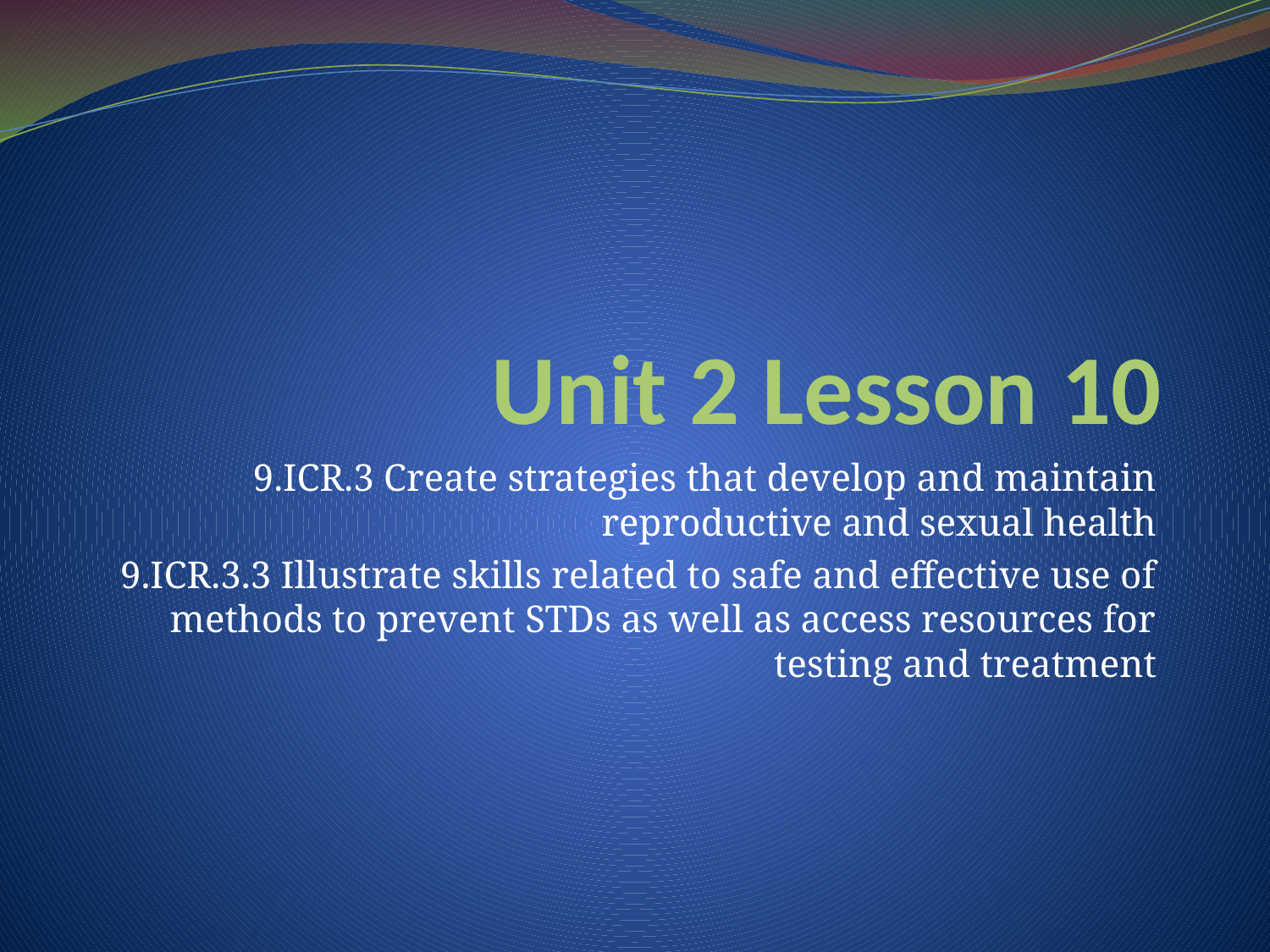

# Unit 2 Lesson 10
9.ICR.3 Create strategies that develop and maintain reproductive and sexual health
9.ICR.3.3 Illustrate skills related to safe and effective use of methods to prevent STDs as well as access resources for testing and treatment